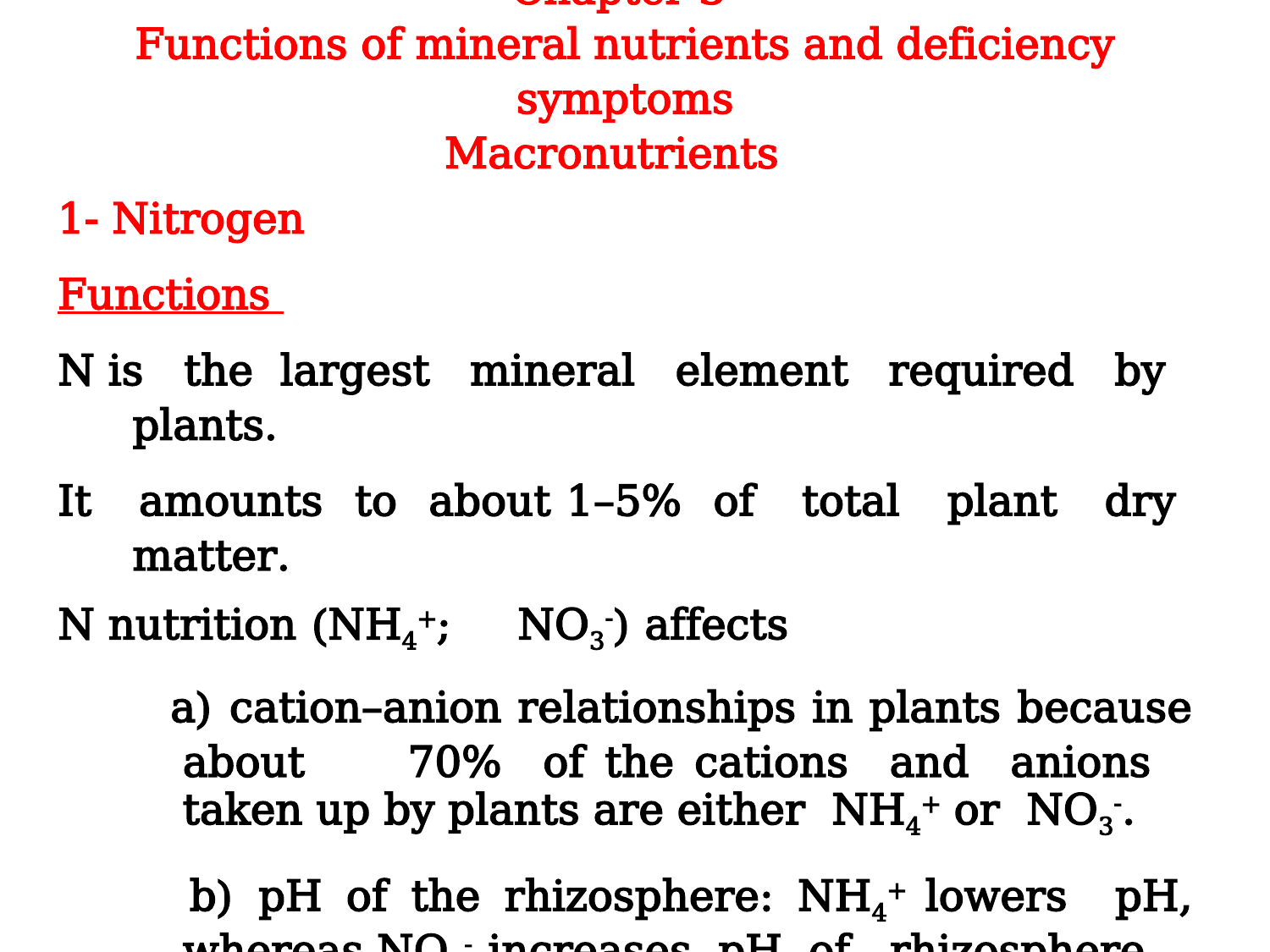

Chapter 3
Functions of mineral nutrients and deficiency symptoms
Macronutrients
1- Nitrogen
Functions
N is   the  largest   mineral   element   required   by   plants.
It   amounts  to  about 1–5%  of   total   plant   dry  matter.
N nutrition (NH4+;     NO3-) affects
       a) cation–anion relationships in plants because about     70%  of the cations  and  anions   taken up by plants are either  NH4+ or  NO3-.
     b) pH of the rhizosphere: NH4+ lowers  pH, whereas NO3-  increases  pH  of   rhizosphere.